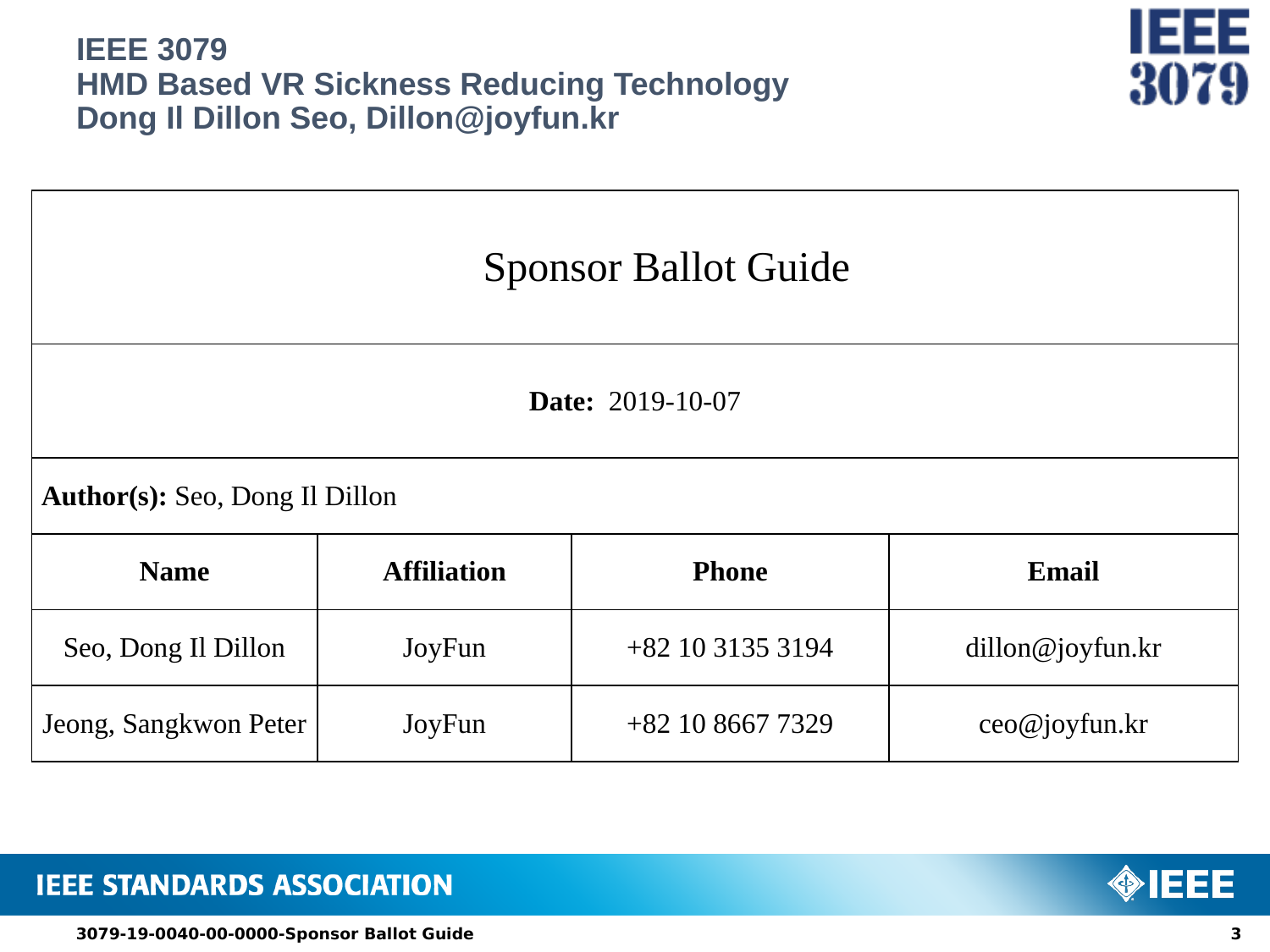

# IEEE 3079 HMD Based VR Sickness Reducing Technology Dong Il Dillon Seo, Dillon@joyfun.kr

| Sponsor Ballot Guide |  |  |  |
| --- | --- | --- | --- |
| Date: 2019-10-07 |  |  |  |
| Author(s): Seo, Dong Il Dillon |  |  |  |
| Name | Affiliation | Phone | Email |
| Seo, Dong Il Dillon | JoyFun | +82 10 3135 3194 | dillon@joyfun.kr |
| Jeong, Sangkwon Peter | JoyFun | +82 10 8667 7329 | ceo@joyfun.kr |
3079-19-0040-00-0000-Sponsor Ballot Guide
3